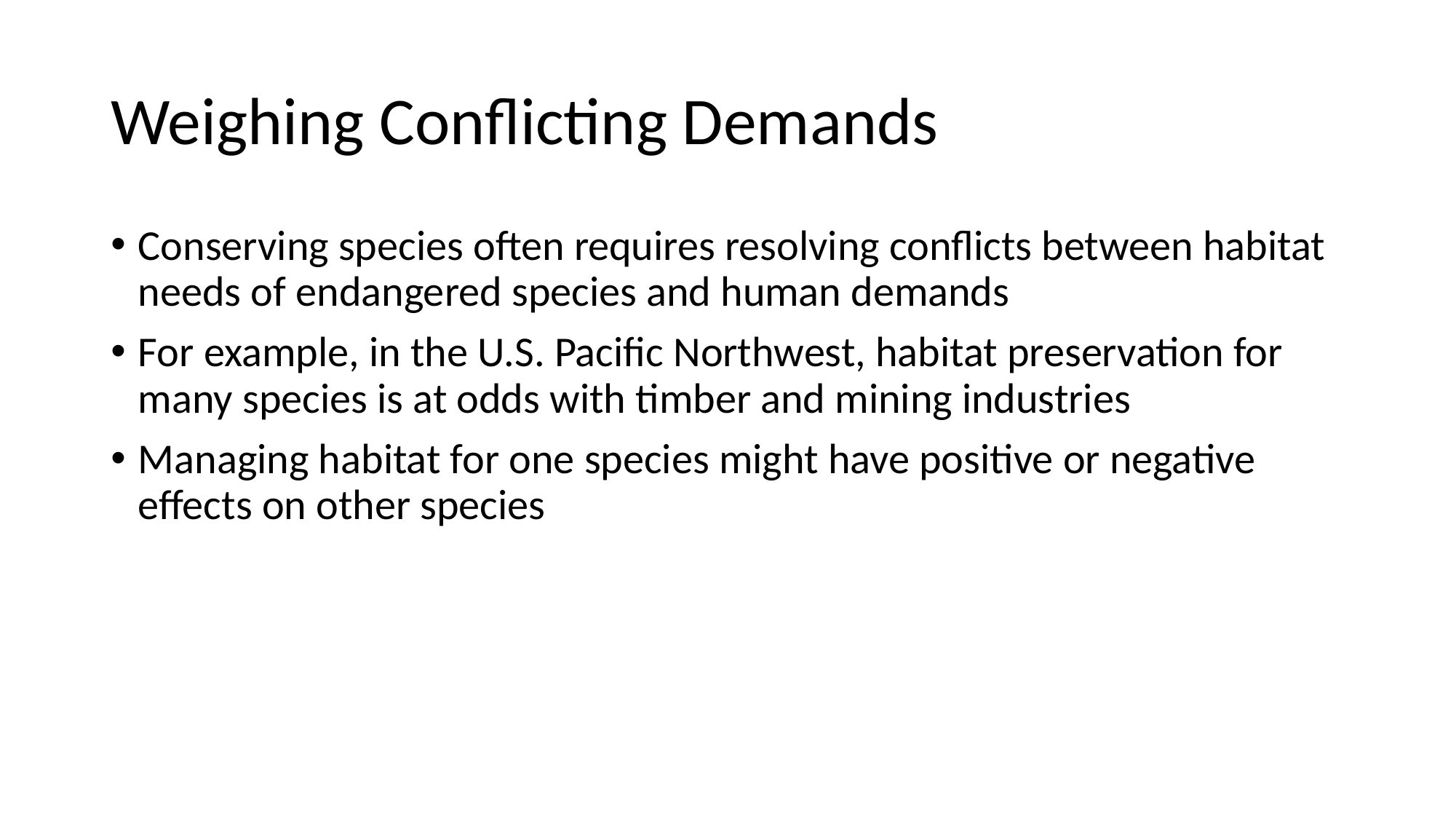

# Weighing Conflicting Demands
Conserving species often requires resolving conflicts between habitat needs of endangered species and human demands
For example, in the U.S. Pacific Northwest, habitat preservation for many species is at odds with timber and mining industries
Managing habitat for one species might have positive or negative effects on other species